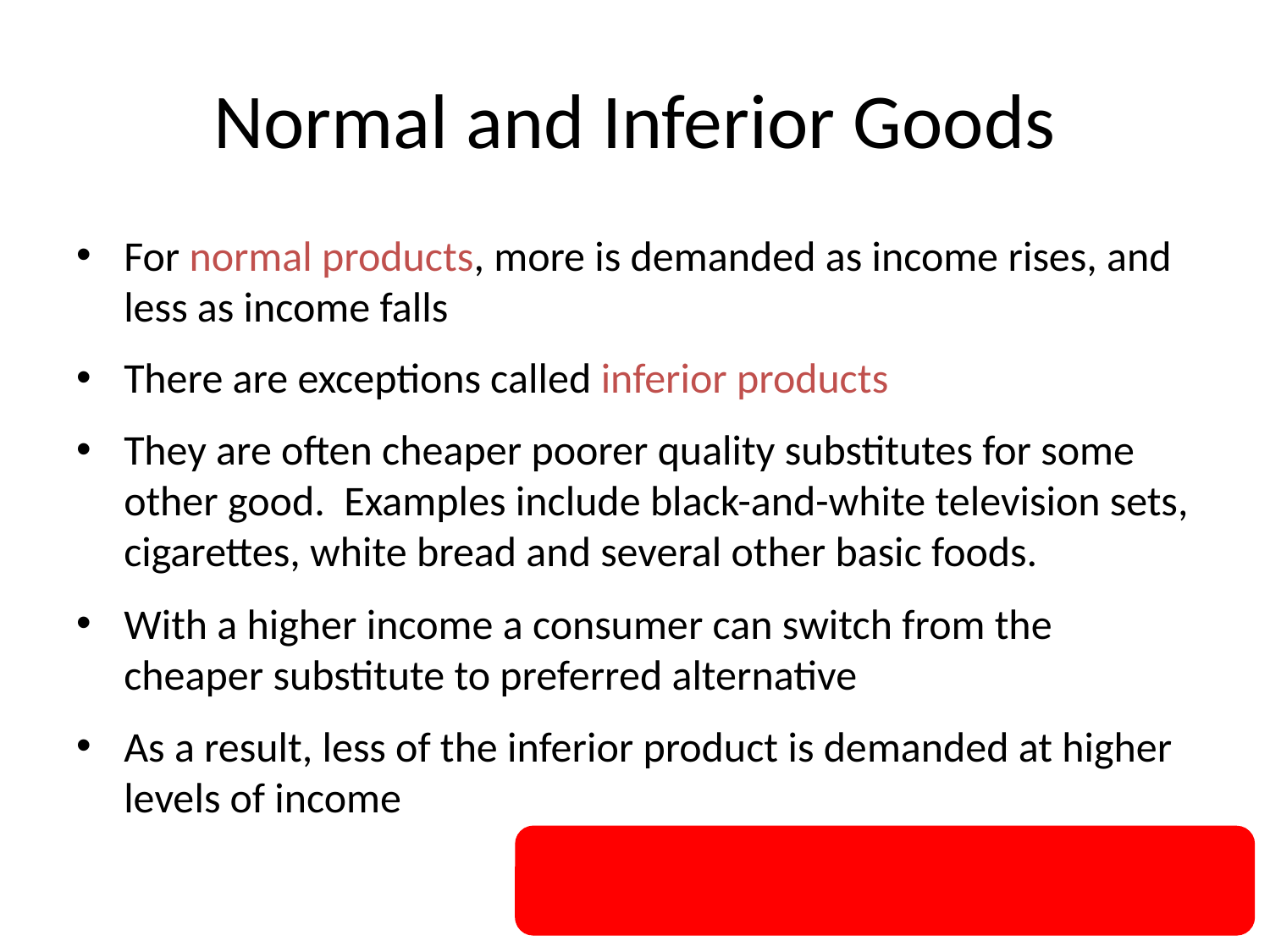

# Normal and Inferior Goods
For normal products, more is demanded as income rises, and less as income falls
There are exceptions called inferior products
They are often cheaper poorer quality substitutes for some other good.  Examples include black-and-white television sets, cigarettes, white bread and several other basic foods.
With a higher income a consumer can switch from the cheaper substitute to preferred alternative
As a result, less of the inferior product is demanded at higher levels of income